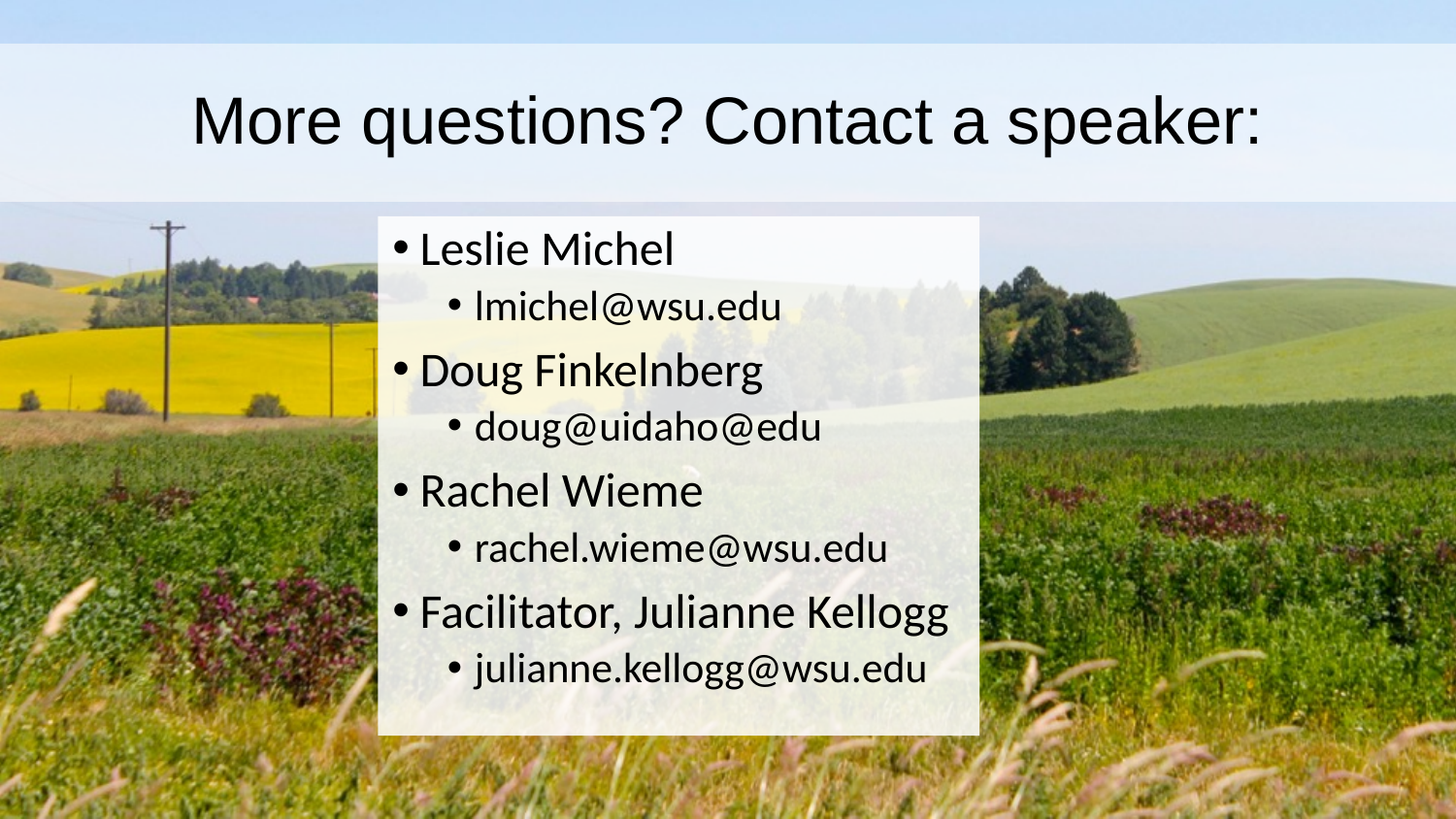

# More questions? Contact a speaker:
Leslie Michel
lmichel@wsu.edu
Doug Finkelnberg
doug@uidaho@edu
Rachel Wieme
rachel.wieme@wsu.edu
Facilitator, Julianne Kellogg
julianne.kellogg@wsu.edu